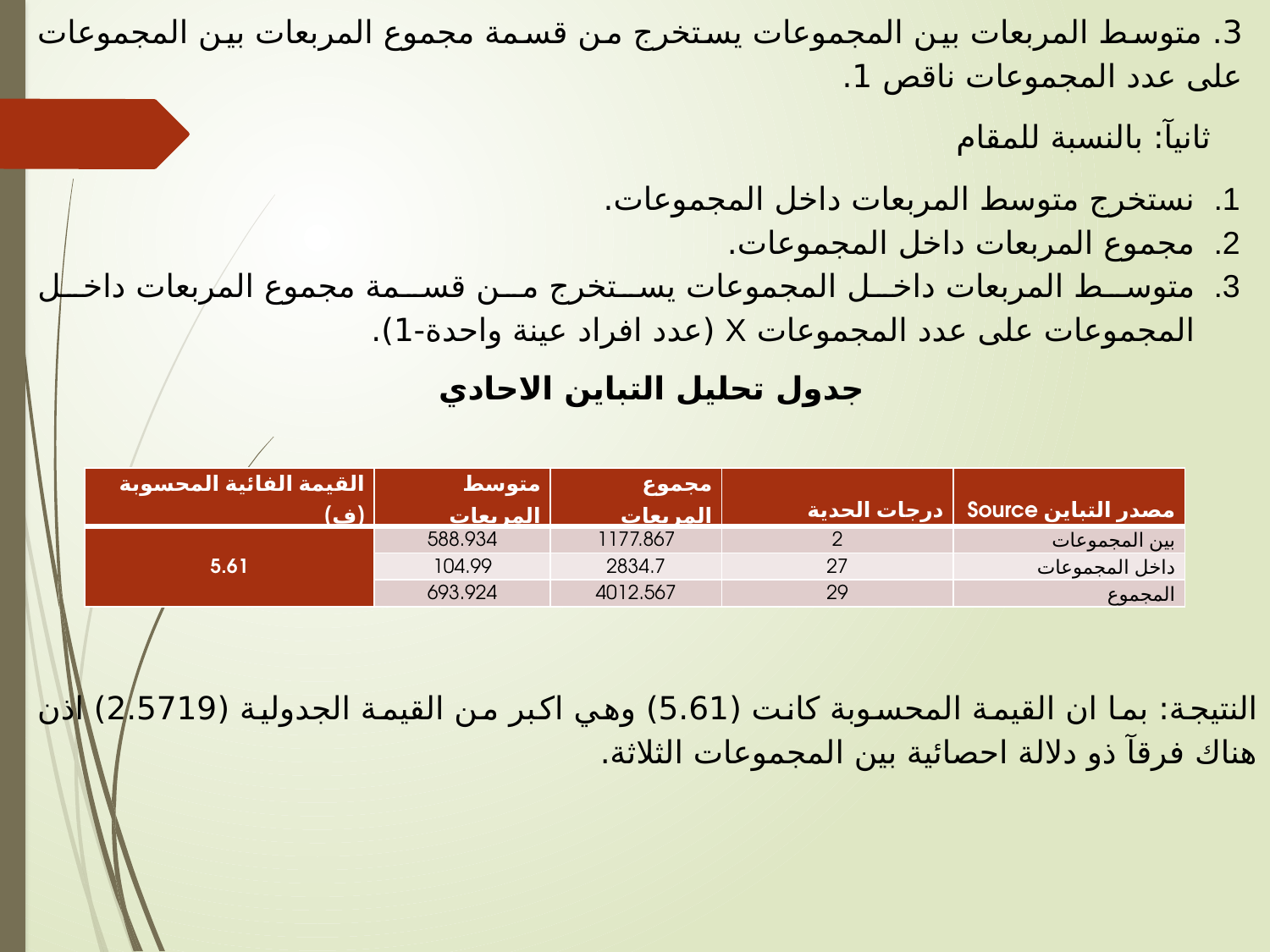

3. متوسط المربعات بين المجموعات يستخرج من قسمة مجموع المربعات بين المجموعات على عدد المجموعات ناقص 1.
ثانيآ: بالنسبة للمقام
نستخرج متوسط المربعات داخل المجموعات.
مجموع المربعات داخل المجموعات.
متوسط المربعات داخل المجموعات يستخرج من قسمة مجموع المربعات داخل المجموعات على عدد المجموعات X (عدد افراد عينة واحدة-1).
جدول تحليل التباين الاحادي
| القيمة الفائية المحسوبة (ف) | متوسط المربعات | مجموع المربعات | درجات الحدية | مصدر التباين Source |
| --- | --- | --- | --- | --- |
| 5.61 | 588.934 | 1177.867 | 2 | بين المجموعات |
|  | 104.99 | 2834.7 | 27 | داخل المجموعات |
|  | 693.924 | 4012.567 | 29 | المجموع |
النتيجة: بما ان القيمة المحسوبة كانت (5.61) وهي اكبر من القيمة الجدولية (2.5719) اذن هناك فرقآ ذو دلالة احصائية بين المجموعات الثلاثة.